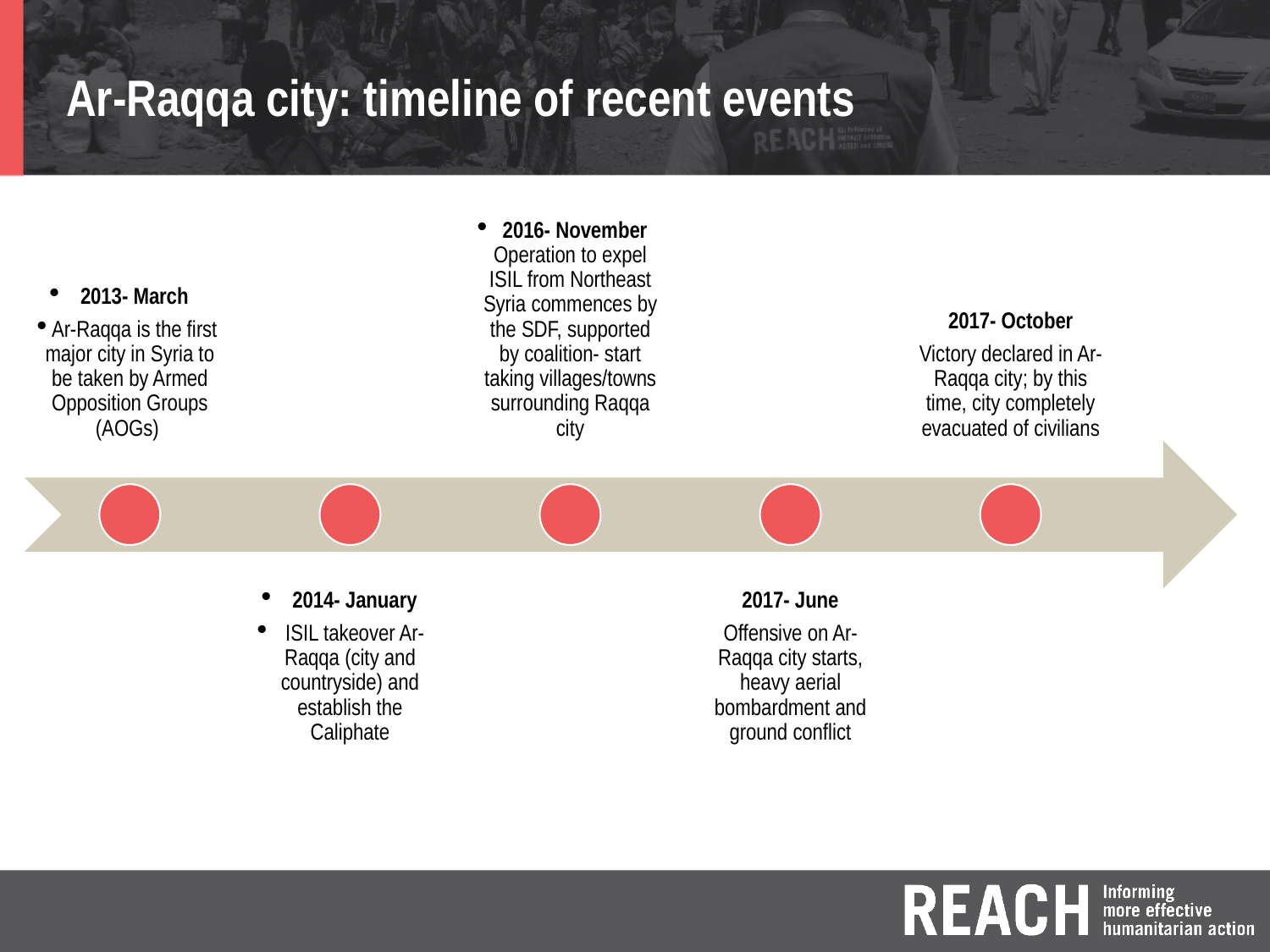

# Ar-Raqqa city: timeline of recent events
2013- March
Ar-Raqqa is the first major city in Syria to be taken by Armed Opposition Groups (AOGs)
2014- January
ISIL takeover Ar-Raqqa (city and countryside) and establish the Caliphate
2016- November Operation to expel ISIL from Northeast Syria commences by the SDF, supported by coalition- start taking villages/towns surrounding Raqqa city
2017- June
Offensive on Ar-Raqqa city starts, heavy aerial bombardment and ground conflict
2017- October
Victory declared in Ar-Raqqa city; by this time, city completely evacuated of civilians